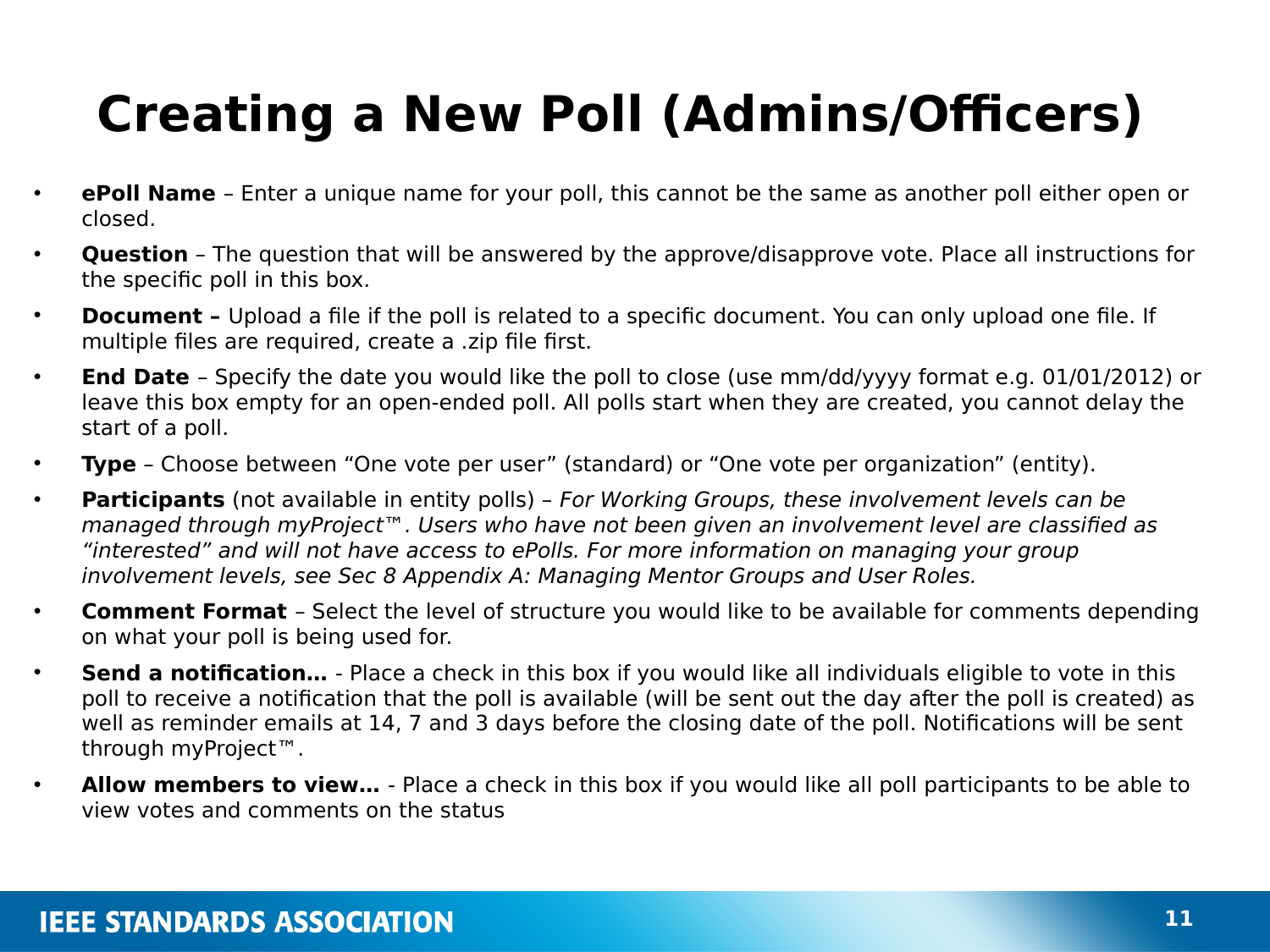

# Creating a New Poll (Admins/Officers)

ePoll Name – Enter a unique name for your poll, this cannot be the same as another poll either open or closed.
Question – The question that will be answered by the approve/disapprove vote. Place all instructions for the specific poll in this box.
Document – Upload a file if the poll is related to a specific document. You can only upload one file. If multiple files are required, create a .zip file first.
End Date – Specify the date you would like the poll to close (use mm/dd/yyyy format e.g. 01/01/2012) or leave this box empty for an open-ended poll. All polls start when they are created, you cannot delay the start of a poll.
Type – Choose between “One vote per user” (standard) or “One vote per organization” (entity).
Participants (not available in entity polls) – For Working Groups, these involvement levels can be managed through myProject™. Users who have not been given an involvement level are classified as “interested” and will not have access to ePolls. For more information on managing your group involvement levels, see Sec 8 Appendix A: Managing Mentor Groups and User Roles.
Comment Format – Select the level of structure you would like to be available for comments depending on what your poll is being used for.
Send a notification… - Place a check in this box if you would like all individuals eligible to vote in this poll to receive a notification that the poll is available (will be sent out the day after the poll is created) as well as reminder emails at 14, 7 and 3 days before the closing date of the poll. Notifications will be sent through myProject™.
Allow members to view… - Place a check in this box if you would like all poll participants to be able to view votes and comments on the status